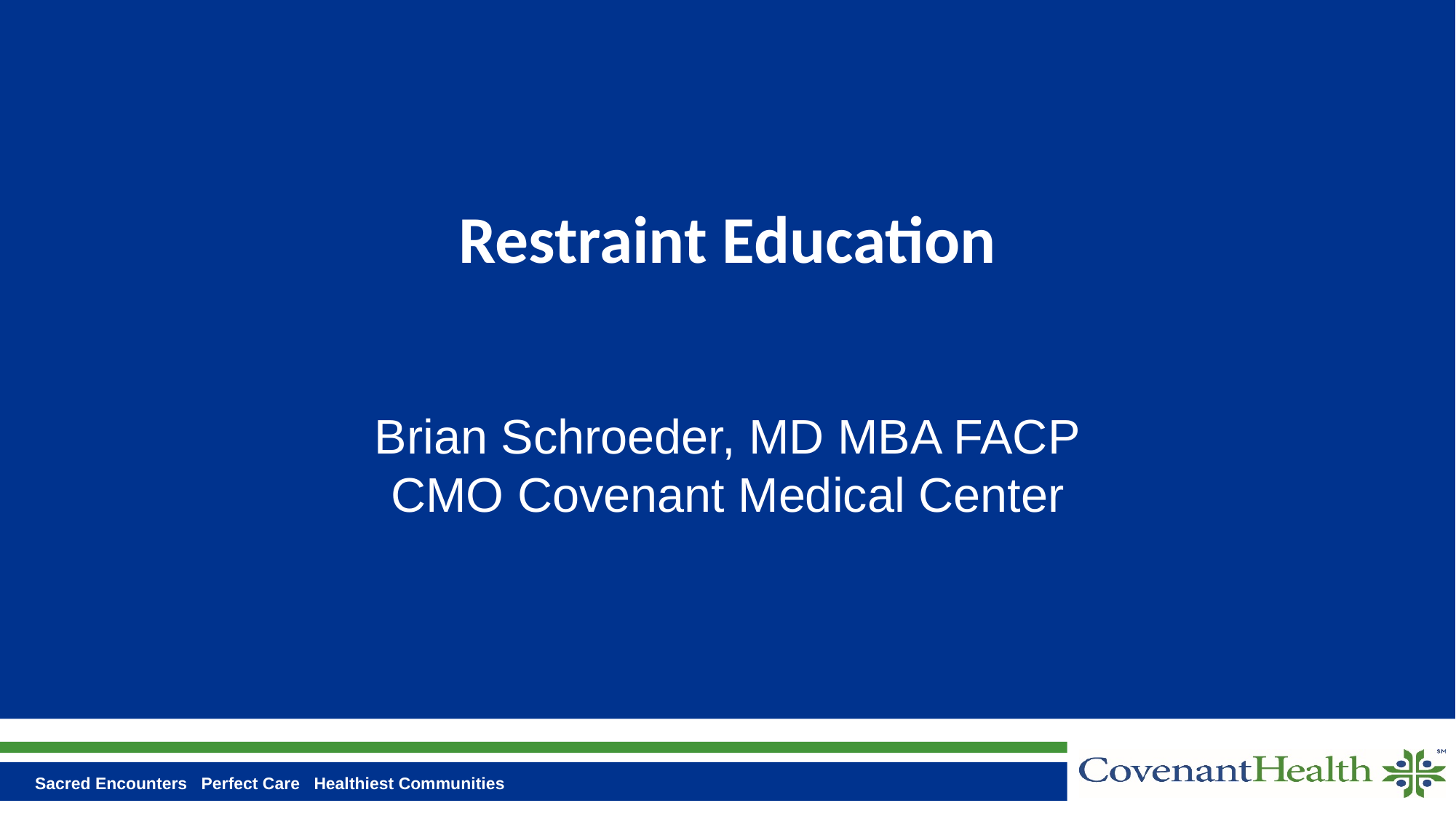

# Restraint Education
Brian Schroeder, MD MBA FACP
CMO Covenant Medical Center